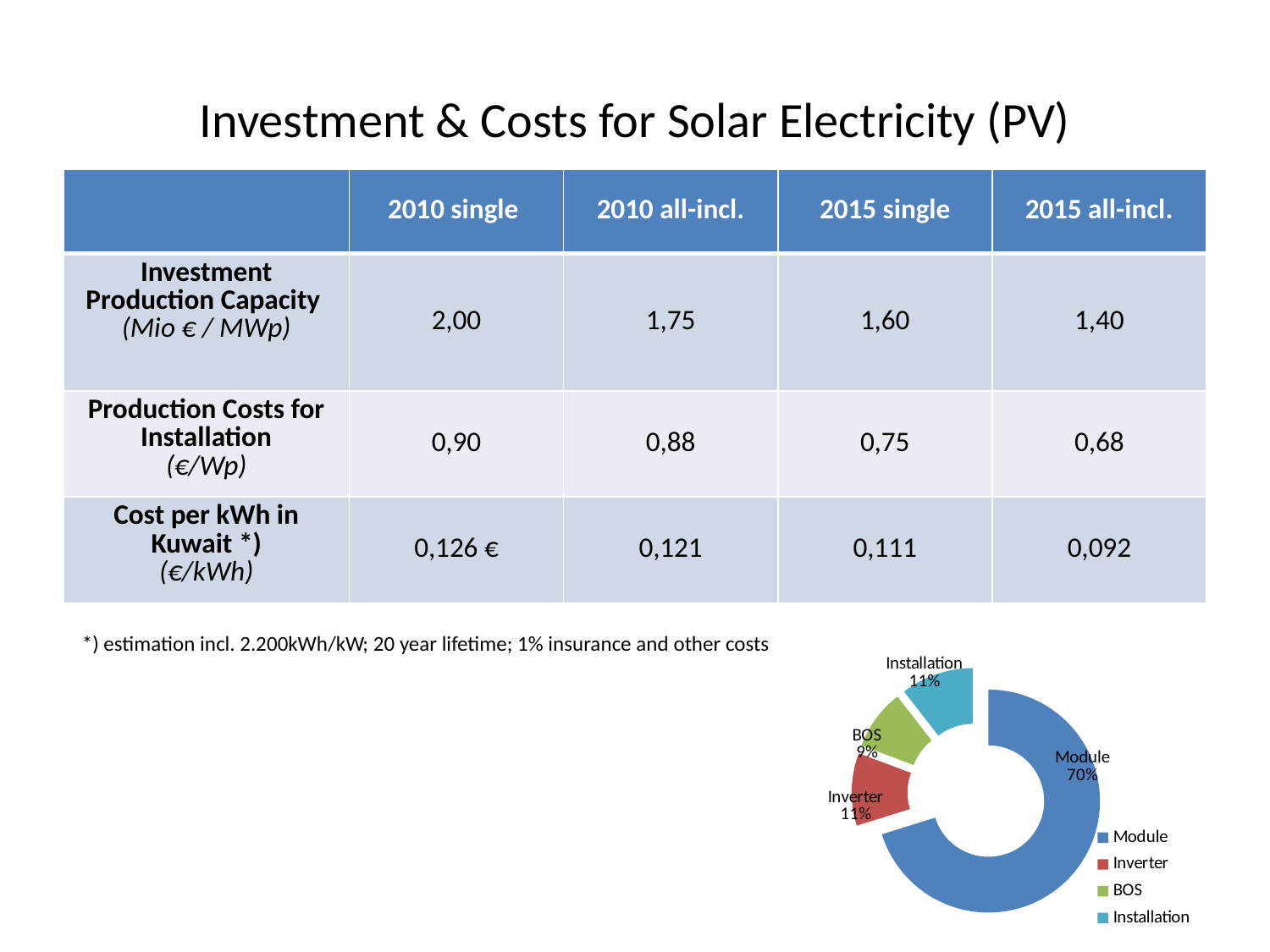

# Investment & Costs for Solar Electricity (PV)
|  | 2010 single | 2010 all-incl. | 2015 single | 2015 all-incl. |
| --- | --- | --- | --- | --- |
| Investment Production Capacity (Mio € / MWp) | 2,00 | 1,75 | 1,60 | 1,40 |
| Production Costs for Installation (€/Wp) | 0,90 | 0,88 | 0,75 | 0,68 |
| Cost per kWh in Kuwait \*) (€/kWh) | 0,126 € | 0,121 | 0,111 | 0,092 |
*) estimation incl. 2.200kWh/kW; 20 year lifetime; 1% insurance and other costs

### Chart

| Category |  |
|---|---|
| Module | 1.2 |
| Inverter | 0.18000000000000002 |
| BOS | 0.15000000000000002 |
| Battery Storage | 0.0 |
| Installation | 0.18000000000000002 |